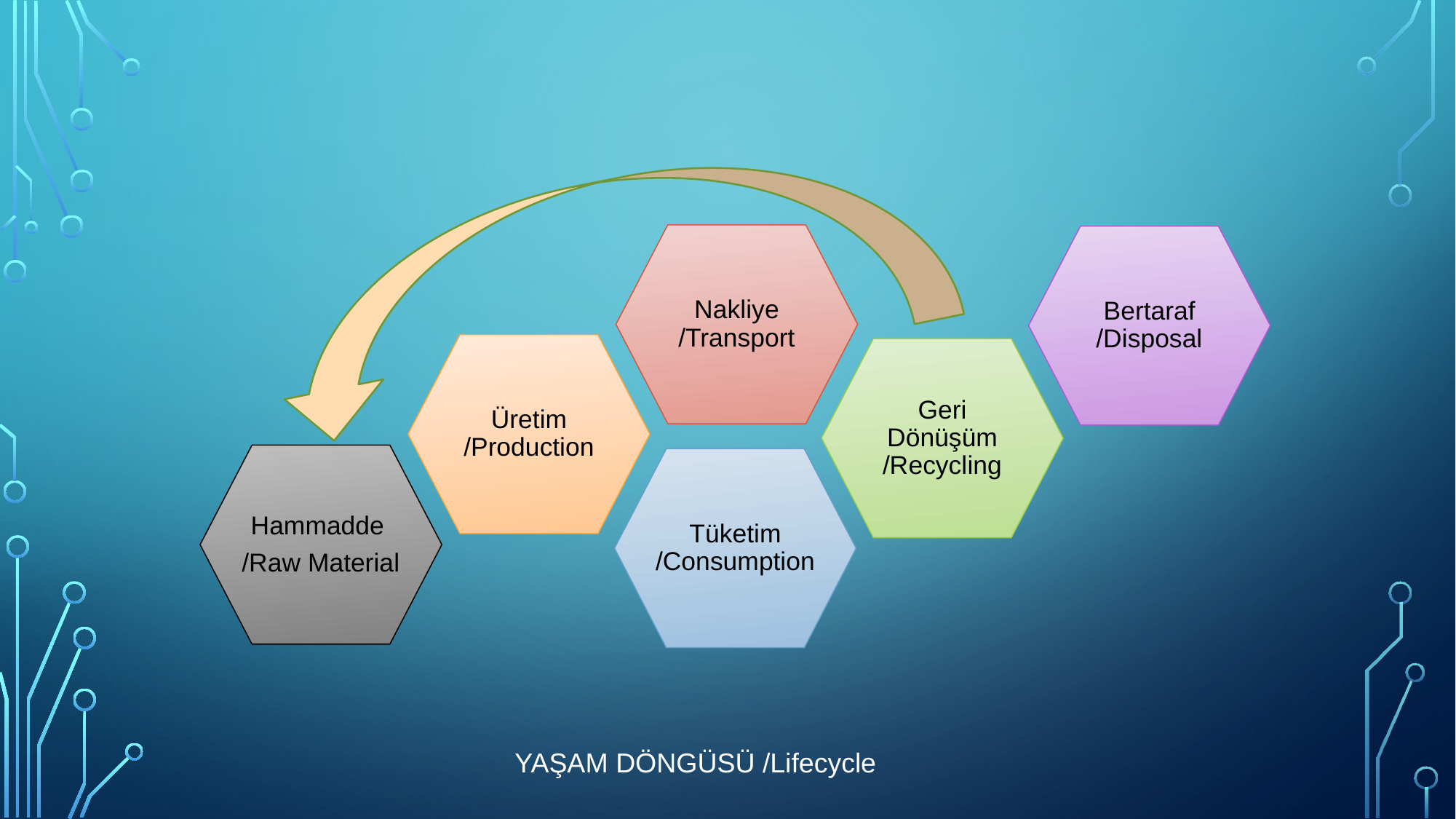

Nakliye /Transport
Bertaraf /Disposal

Üretim /Production
Geri Dönüşüm /Recycling

Hammadde
/Raw Material
Tüketim /Consumption

YAŞAM DÖNGÜSÜ /Lifecycle